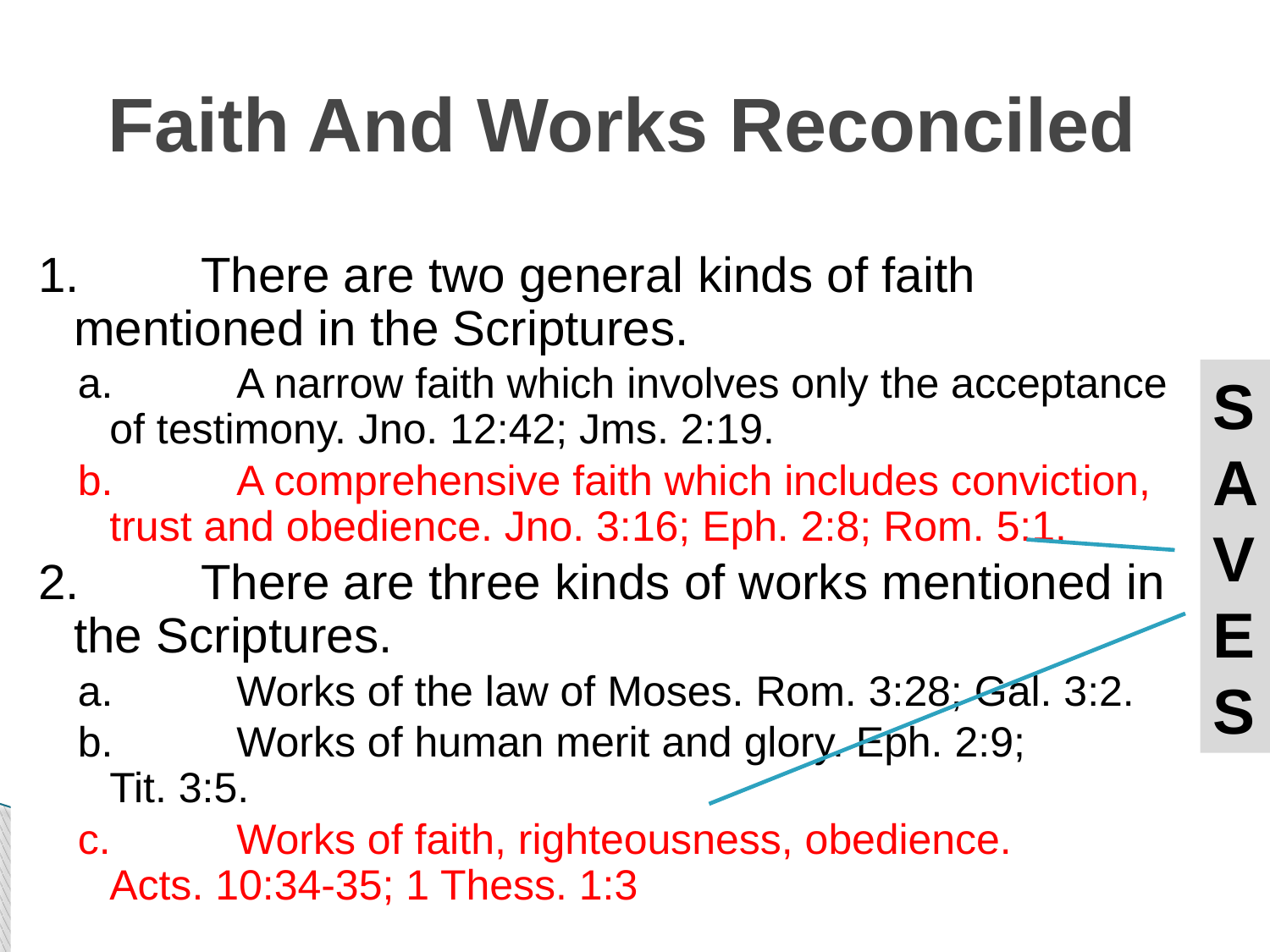

# Faith And Works Reconciled
1.	There are two general kinds of faith mentioned in the Scriptures.
a.	A narrow faith which involves only the acceptance of testimony. Jno. 12:42; Jms. 2:19.
b.	A comprehensive faith which includes conviction, trust and obedience. Jno. 3:16; Eph. 2:8; Rom. 5:1.
2.	There are three kinds of works mentioned in the Scriptures.
a.	Works of the law of Moses. Rom. 3:28; Gal. 3:2.
b.	Works of human merit and glory. Eph. 2:9;
Tit. 3:5.
c.	Works of faith, righteousness, obedience.
Acts. 10:34-35; 1 Thess. 1:3

S
A
V
E
S